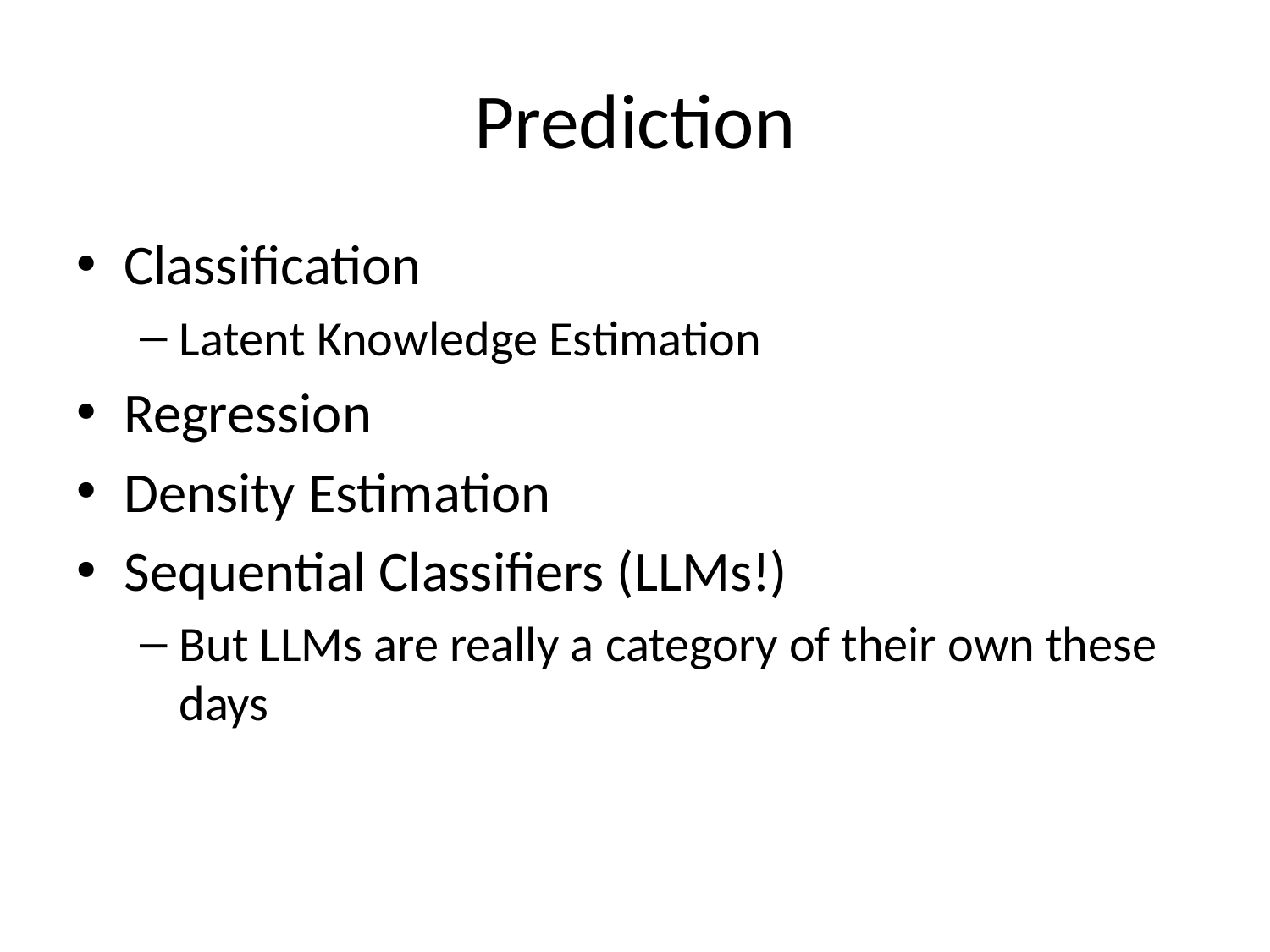

# Prediction
Classification
Latent Knowledge Estimation
Regression
Density Estimation
Sequential Classifiers (LLMs!)
But LLMs are really a category of their own these days